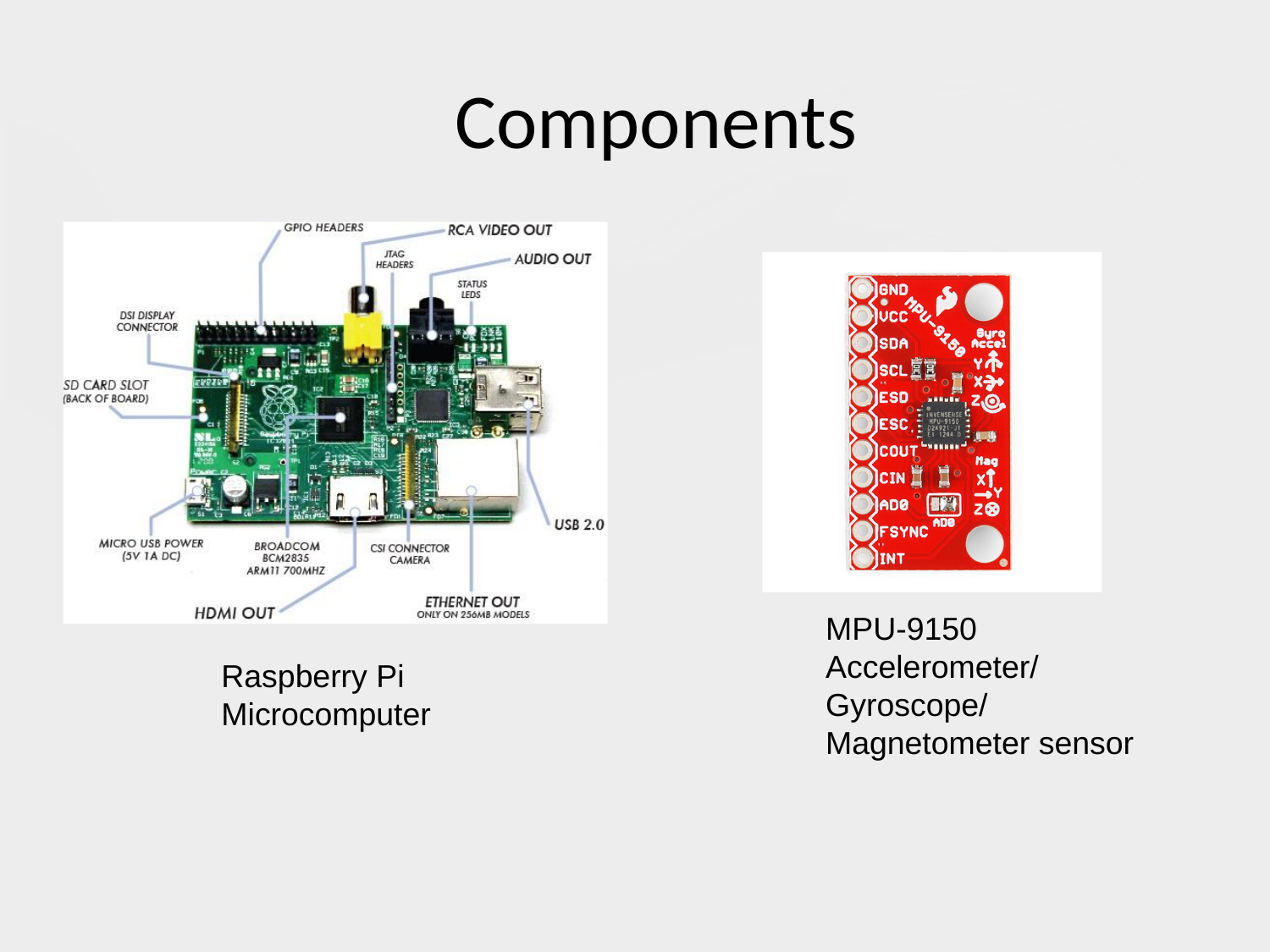

# Components

MPU-9150
Accelerometer/Gyroscope/Magnetometer sensor
Raspberry Pi Microcomputer